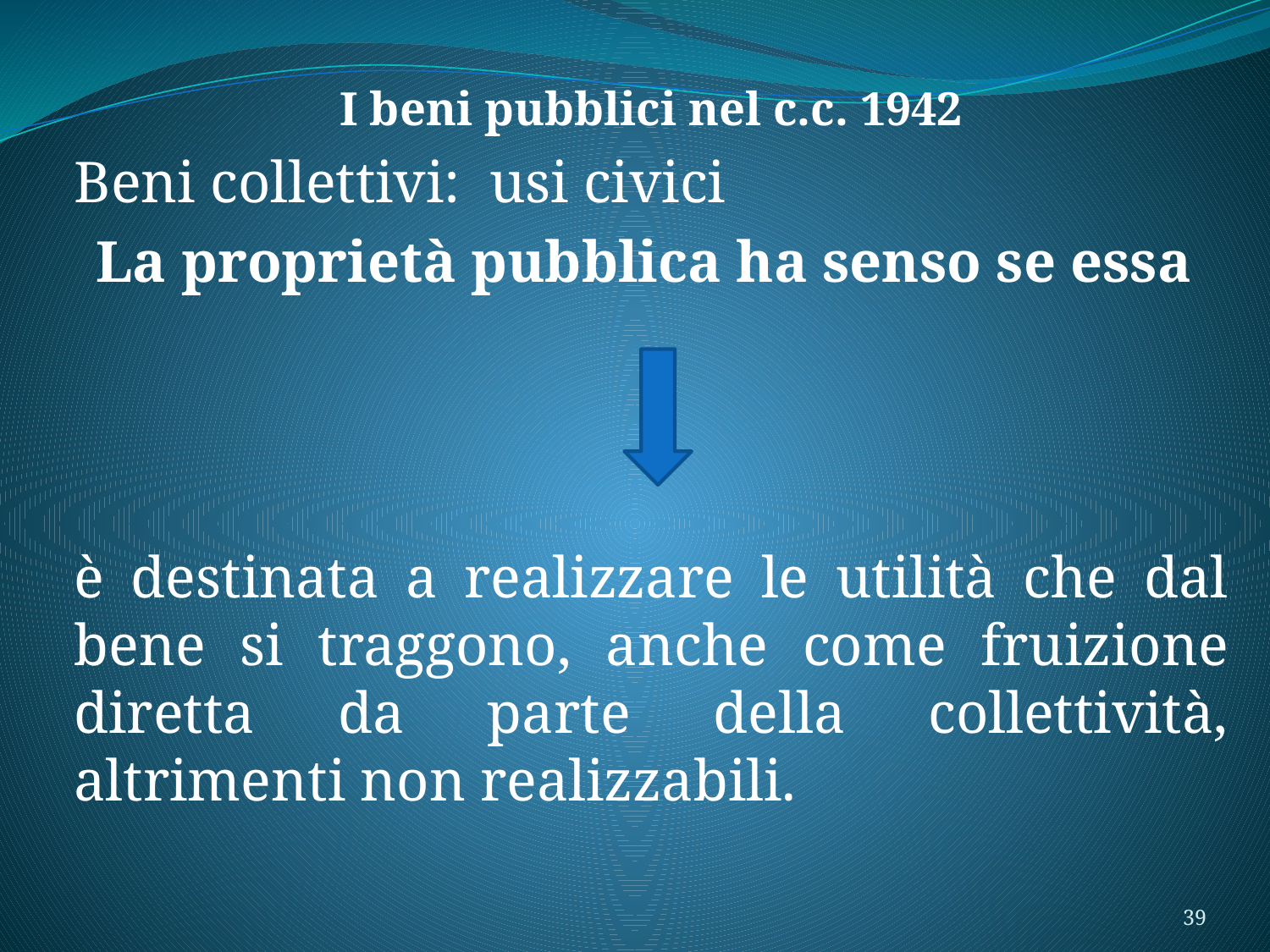

I beni pubblici nel c.c. 1942
Beni collettivi:  usi civici
La proprietà pubblica ha senso se essa

è destinata a realizzare le utilità che dal bene si traggono, anche come fruizione diretta da parte della collettività, altrimenti non realizzabili.

39